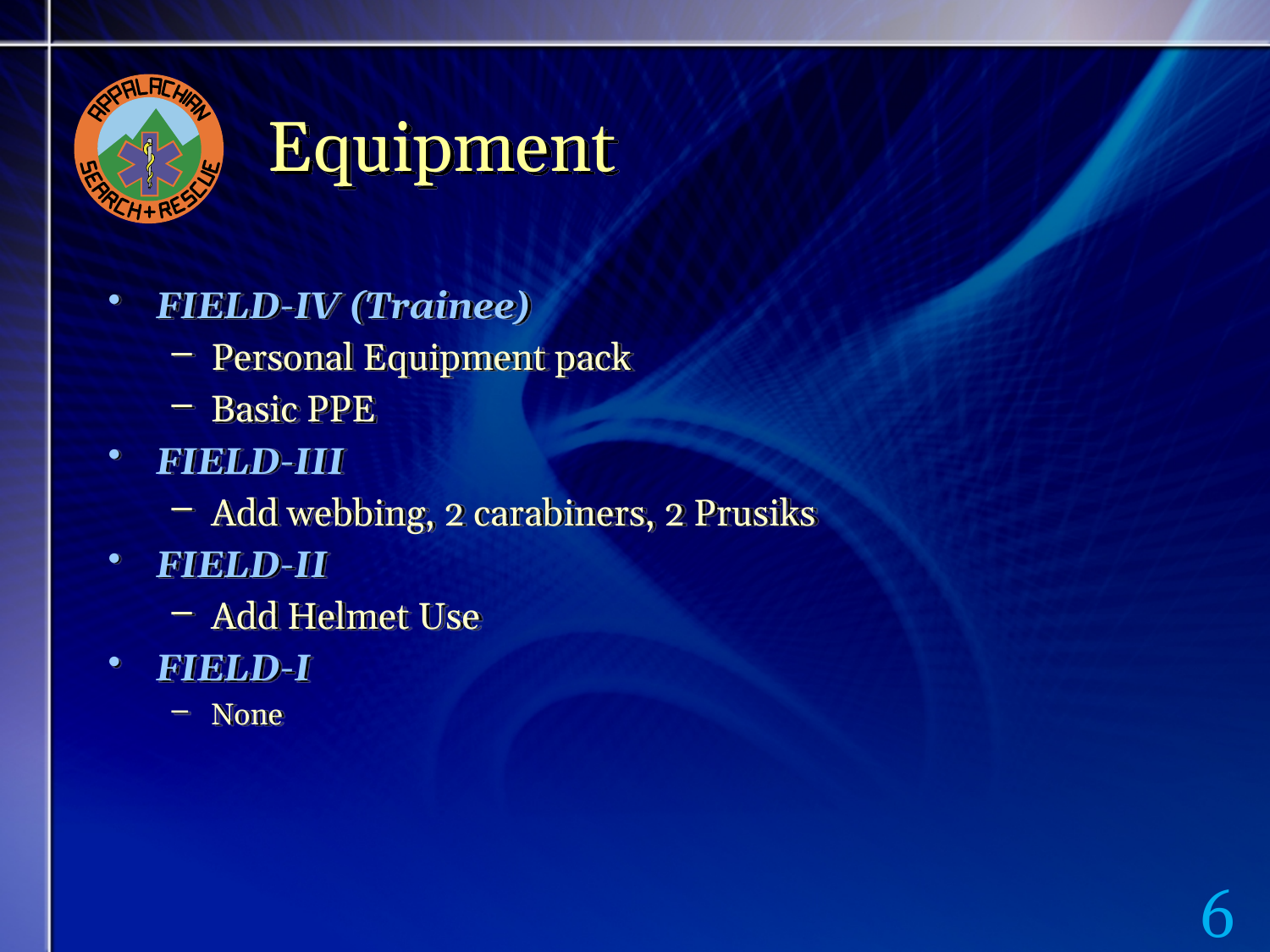

# Equipment
FIELD-IV (Trainee)
Personal Equipment pack
Basic PPE
FIELD-III
Add webbing, 2 carabiners, 2 Prusiks
FIELD-II
Add Helmet Use
FIELD-I
None
6